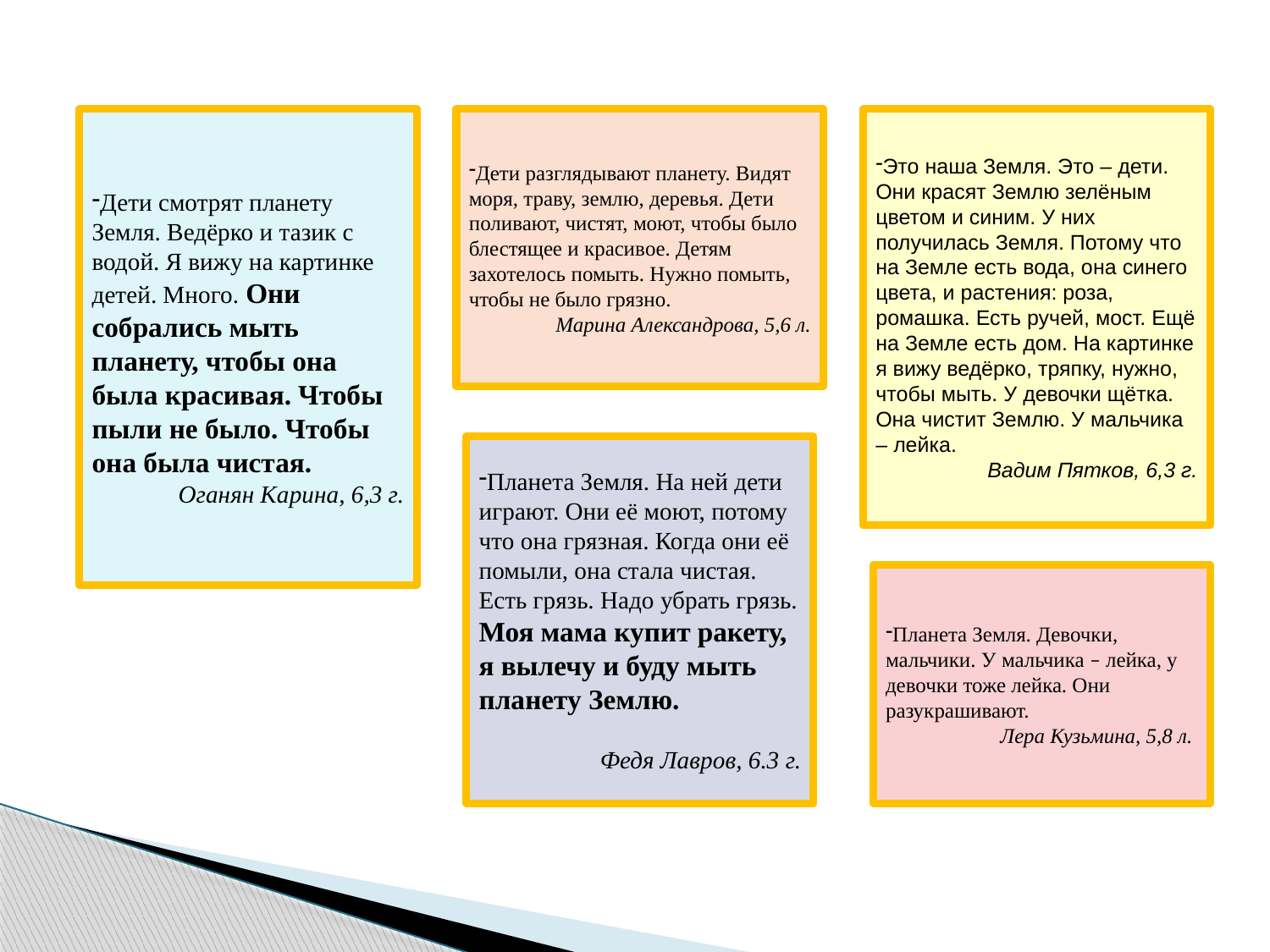

Дети смотрят планету Земля. Ведёрко и тазик с водой. Я вижу на картинке детей. Много. Они собрались мыть планету, чтобы она была красивая. Чтобы пыли не было. Чтобы она была чистая.
Оганян Карина, 6,3 г.
Дети разглядывают планету. Видят моря, траву, землю, деревья. Дети поливают, чистят, моют, чтобы было блестящее и красивое. Детям захотелось помыть. Нужно помыть, чтобы не было грязно.
Марина Александрова, 5,6 л.
Это наша Земля. Это – дети. Они красят Землю зелёным цветом и синим. У них получилась Земля. Потому что на Земле есть вода, она синего цвета, и растения: роза, ромашка. Есть ручей, мост. Ещё на Земле есть дом. На картинке я вижу ведёрко, тряпку, нужно, чтобы мыть. У девочки щётка. Она чистит Землю. У мальчика – лейка.
Вадим Пятков, 6,3 г.
Планета Земля. На ней дети играют. Они её моют, потому что она грязная. Когда они её помыли, она стала чистая. Есть грязь. Надо убрать грязь. Моя мама купит ракету, я вылечу и буду мыть планету Землю.

Федя Лавров, 6.3 г.
Планета Земля. Девочки, мальчики. У мальчика – лейка, у девочки тоже лейка. Они разукрашивают.
Лера Кузьмина, 5,8 л.